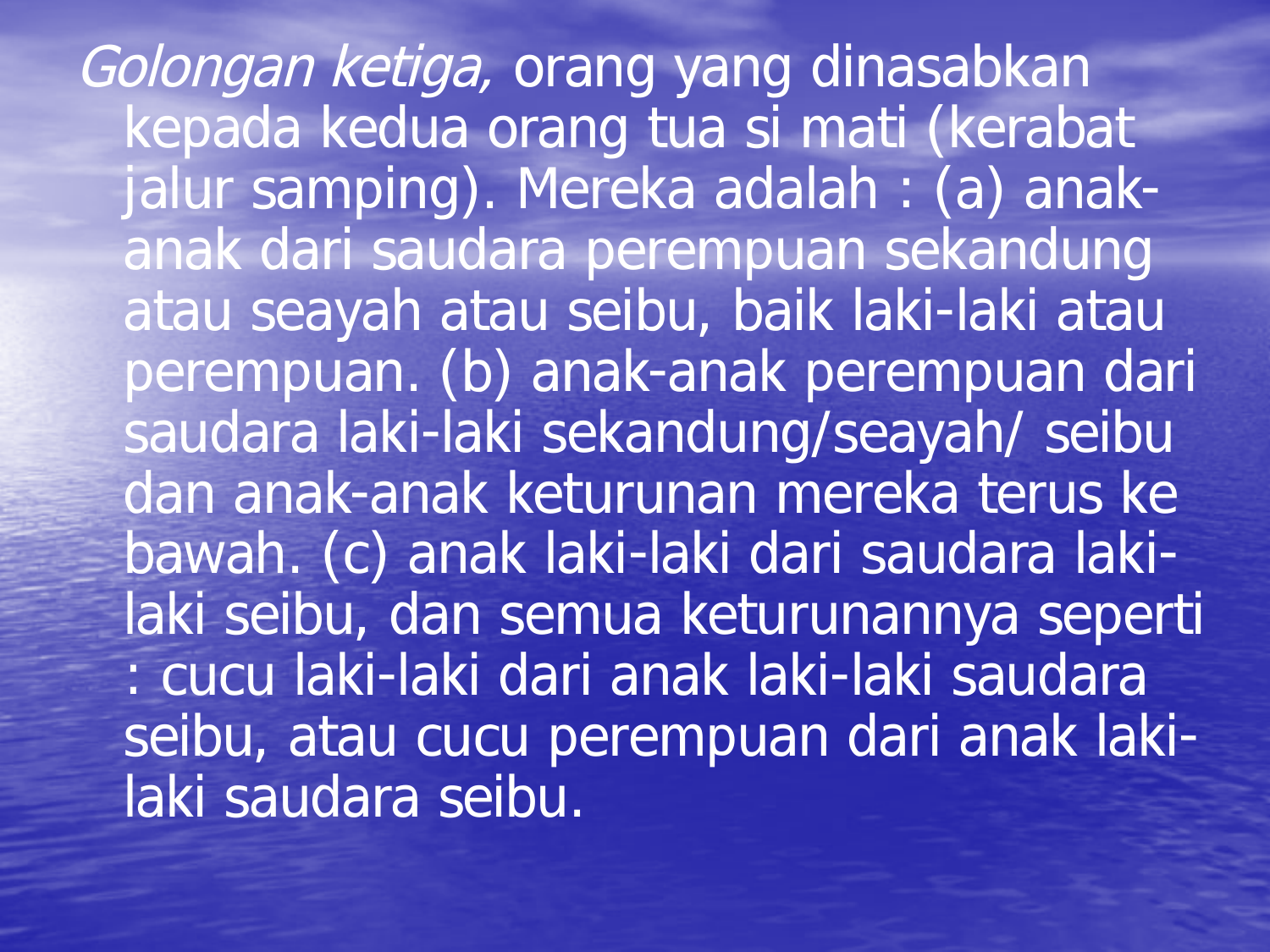

Golongan ketiga, orang yang dinasabkan kepada kedua orang tua si mati (kerabat jalur samping). Mereka adalah : (a) anak-anak dari saudara perempuan sekandung atau seayah atau seibu, baik laki-laki atau perempuan. (b) anak-anak perempuan dari saudara laki-laki sekandung/seayah/ seibu dan anak-anak keturunan mereka terus ke bawah. (c) anak laki-laki dari saudara laki-laki seibu, dan semua keturunannya seperti : cucu laki-laki dari anak laki-laki saudara seibu, atau cucu perempuan dari anak laki-laki saudara seibu.